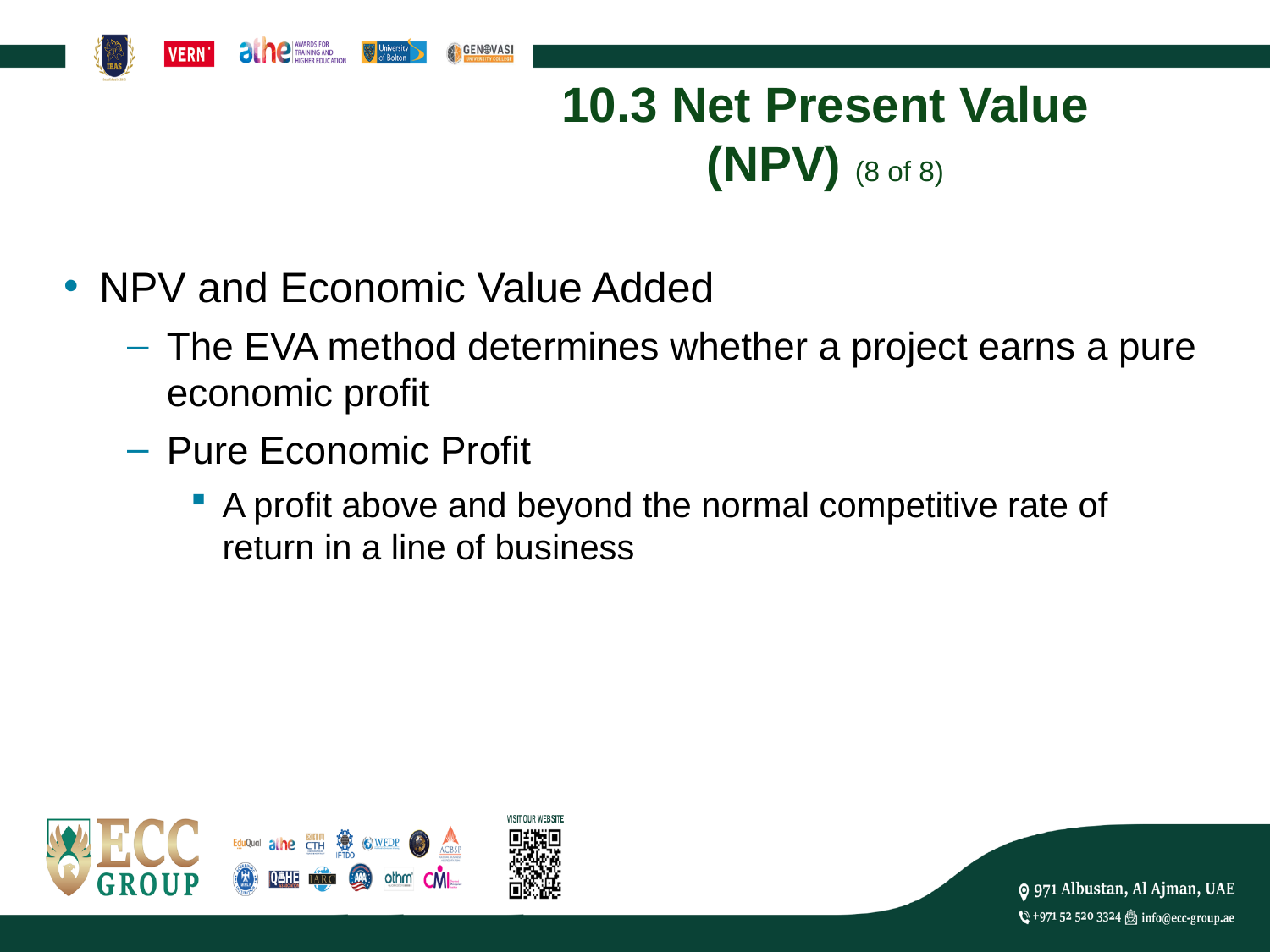

# 10.3 Net Present Value (NPV) (8 of 8)
NPV and Economic Value Added
The EVA method determines whether a project earns a pure economic profit
Pure Economic Profit
A profit above and beyond the normal competitive rate of return in a line of business